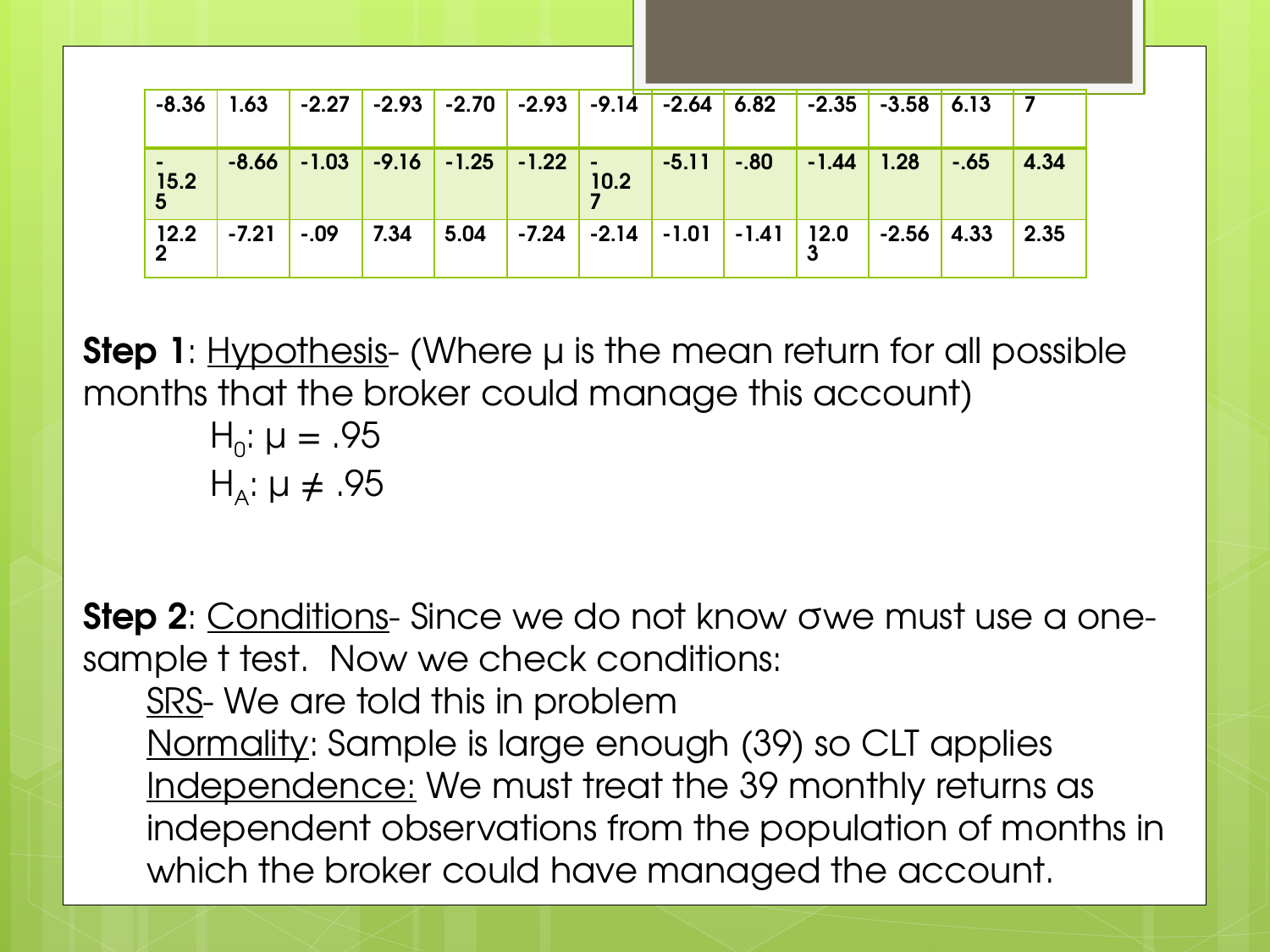

| -8.36 | 1.63 | -2.27 | -2.93 | -2.70 | -2.93 | -9.14 | -2.64 | 6.82 | -2.35 | -3.58 | 6.13 | 7 |
| --- | --- | --- | --- | --- | --- | --- | --- | --- | --- | --- | --- | --- |
| -15.25 | -8.66 | -1.03 | -9.16 | -1.25 | -1.22 | -10.27 | -5.11 | -.80 | -1.44 | 1.28 | -.65 | 4.34 |
| 12.22 | -7.21 | -.09 | 7.34 | 5.04 | -7.24 | -2.14 | -1.01 | -1.41 | 12.03 | -2.56 | 4.33 | 2.35 |
Step 1: Hypothesis- (Where μ is the mean return for all possible months that the broker could manage this account)
	H0: μ = .95
	HA: μ ≠ .95

Step 2: Conditions- Since we do not know σwe must use a one-sample t test.  Now we check conditions:
SRS- We are told this in problem
Normality: Sample is large enough (39) so CLT applies
Independence: We must treat the 39 monthly returns as independent observations from the population of months in which the broker could have managed the account.